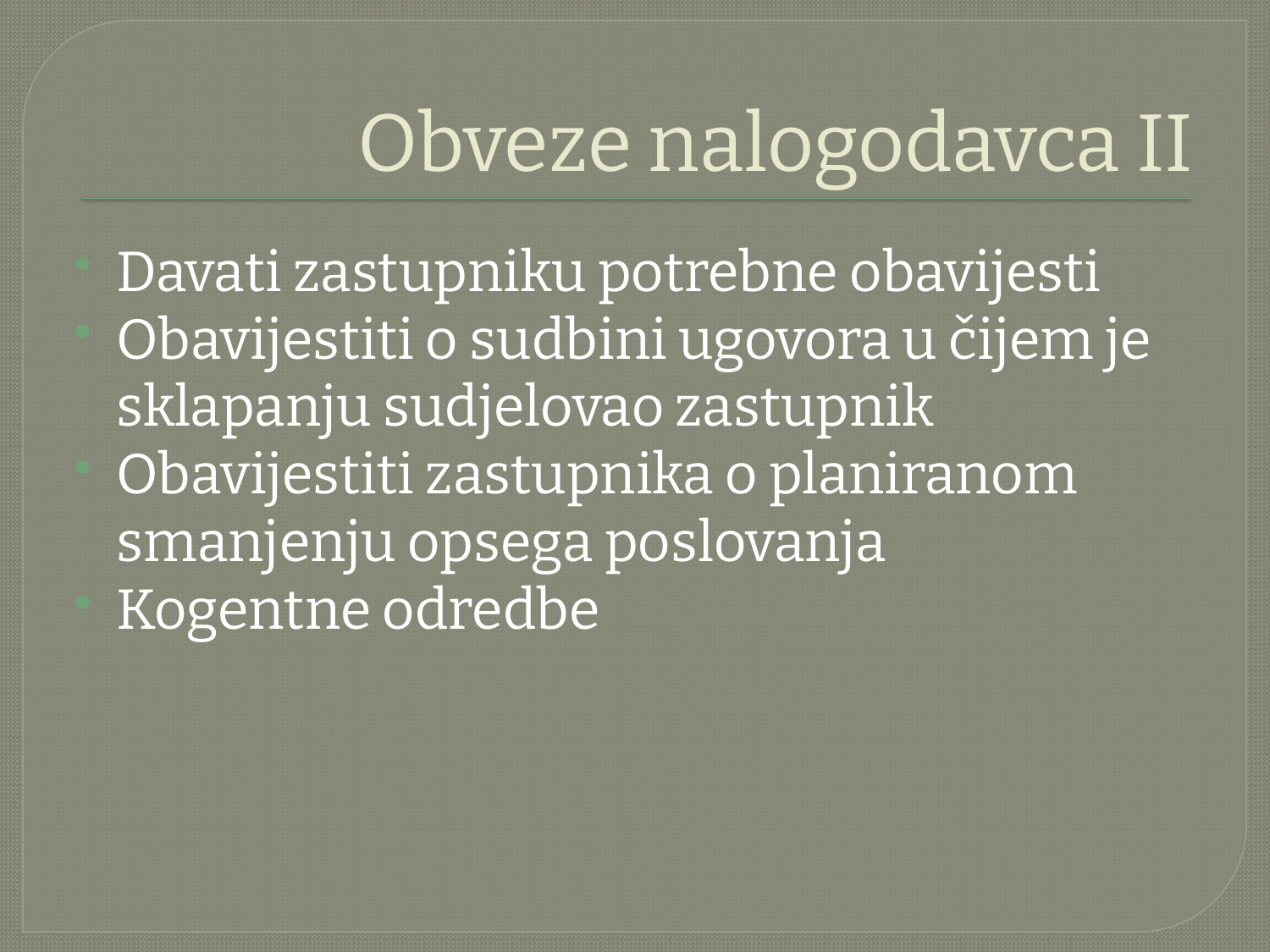

# Obveze nalogodavca II
Davati zastupniku potrebne obavijesti
Obavijestiti o sudbini ugovora u čijem je sklapanju sudjelovao zastupnik
Obavijestiti zastupnika o planiranom smanjenju opsega poslovanja
Kogentne odredbe